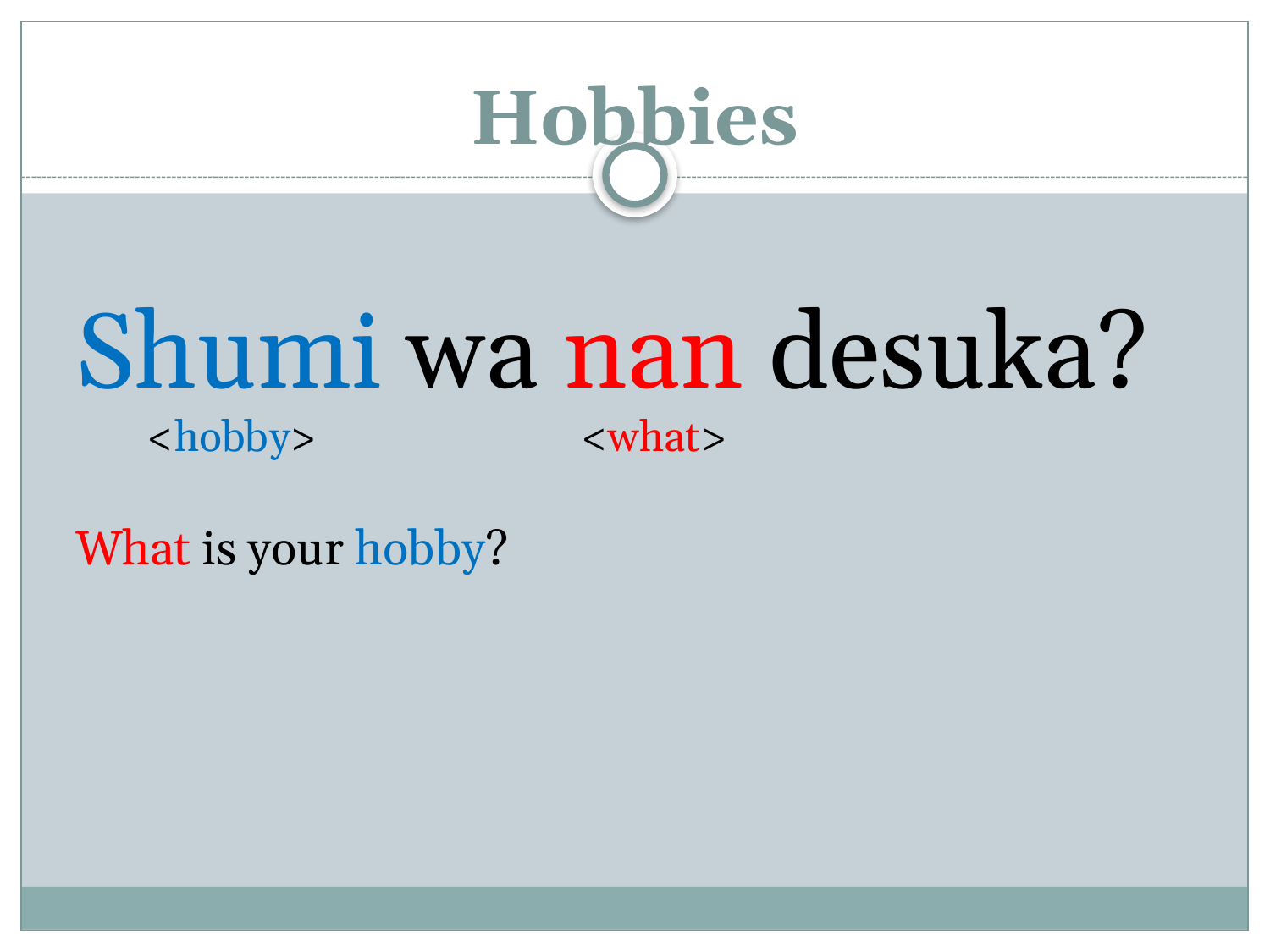

# Hobbies
Shumi wa nan desuka?
       <hobby>                          <what>

What is your hobby?